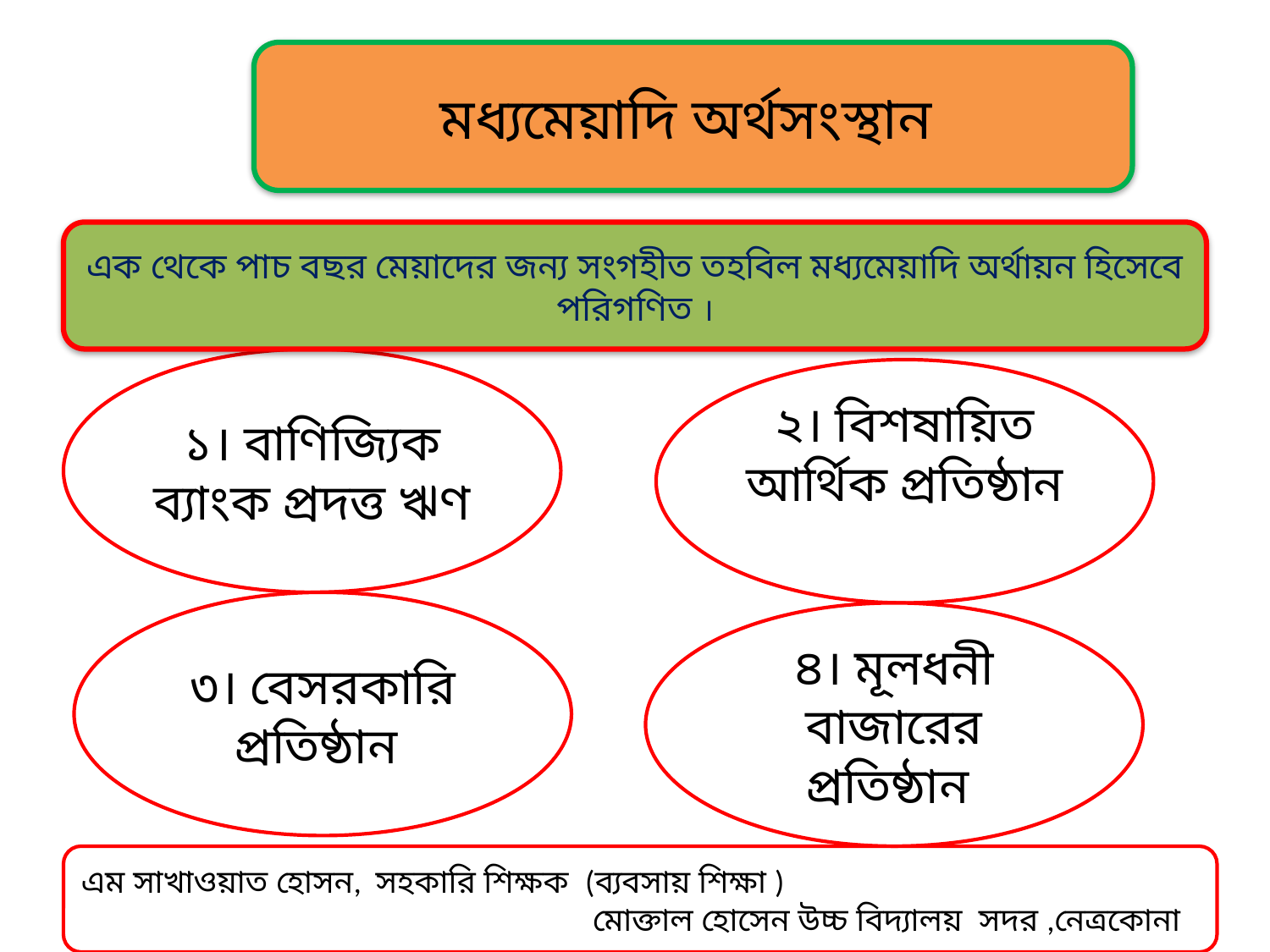

#
মধ্যমেয়াদি অর্থসংস্থান

এক থেকে পাচ বছর মেয়াদের জন্য সংগহীত তহবিল মধ্যমেয়াদি অর্থায়ন হিসেবে  পরিগণিত ।
১। বাণিজ্যিক ব্যাংক প্রদত্ত ঋণ
২। বিশষায়িত আর্থিক প্রতিষ্ঠান
৩। বেসরকারি প্রতিষ্ঠান
৪। মূলধনী বাজারের প্রতিষ্ঠান
এম সাখাওয়াত হোসন,  সহকারি শিক্ষক  (ব্যবসায় শিক্ষা )
                                                              মোক্তাল হোসেন উচ্চ বিদ্যালয়  সদর ,নেত্রকোনা